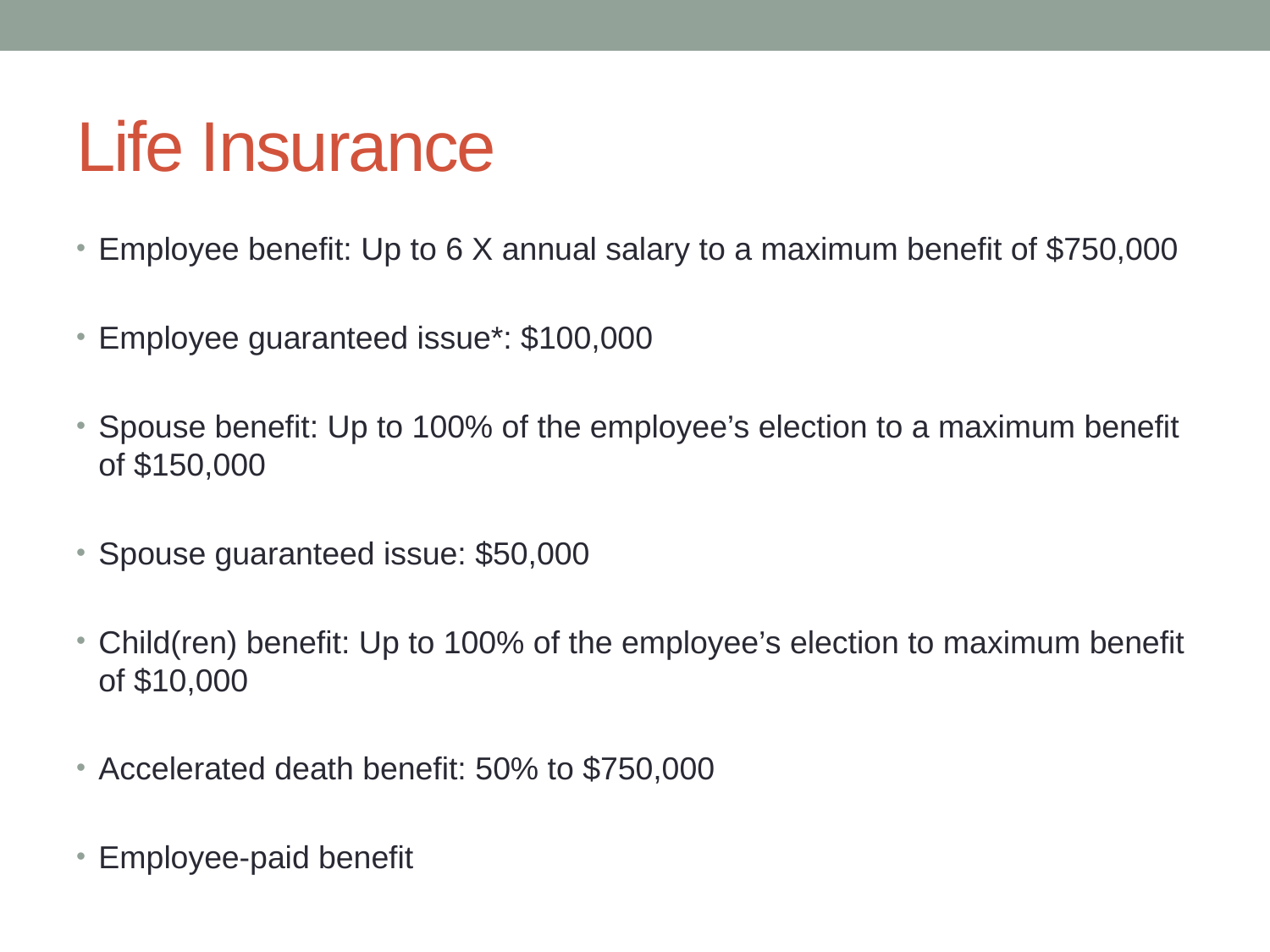

# Life Insurance
Employee benefit: Up to 6 X annual salary to a maximum benefit of $750,000 ​

Employee guaranteed issue*: $100,000​

Spouse benefit: Up to 100% of the employee’s election to a maximum benefit of $150,000 ​

Spouse guaranteed issue: $50,000​

Child(ren) benefit: Up to 100% of the employee’s election to maximum benefit of $10,000​

Accelerated death benefit: 50% to $750,000​

Employee-paid benefit​